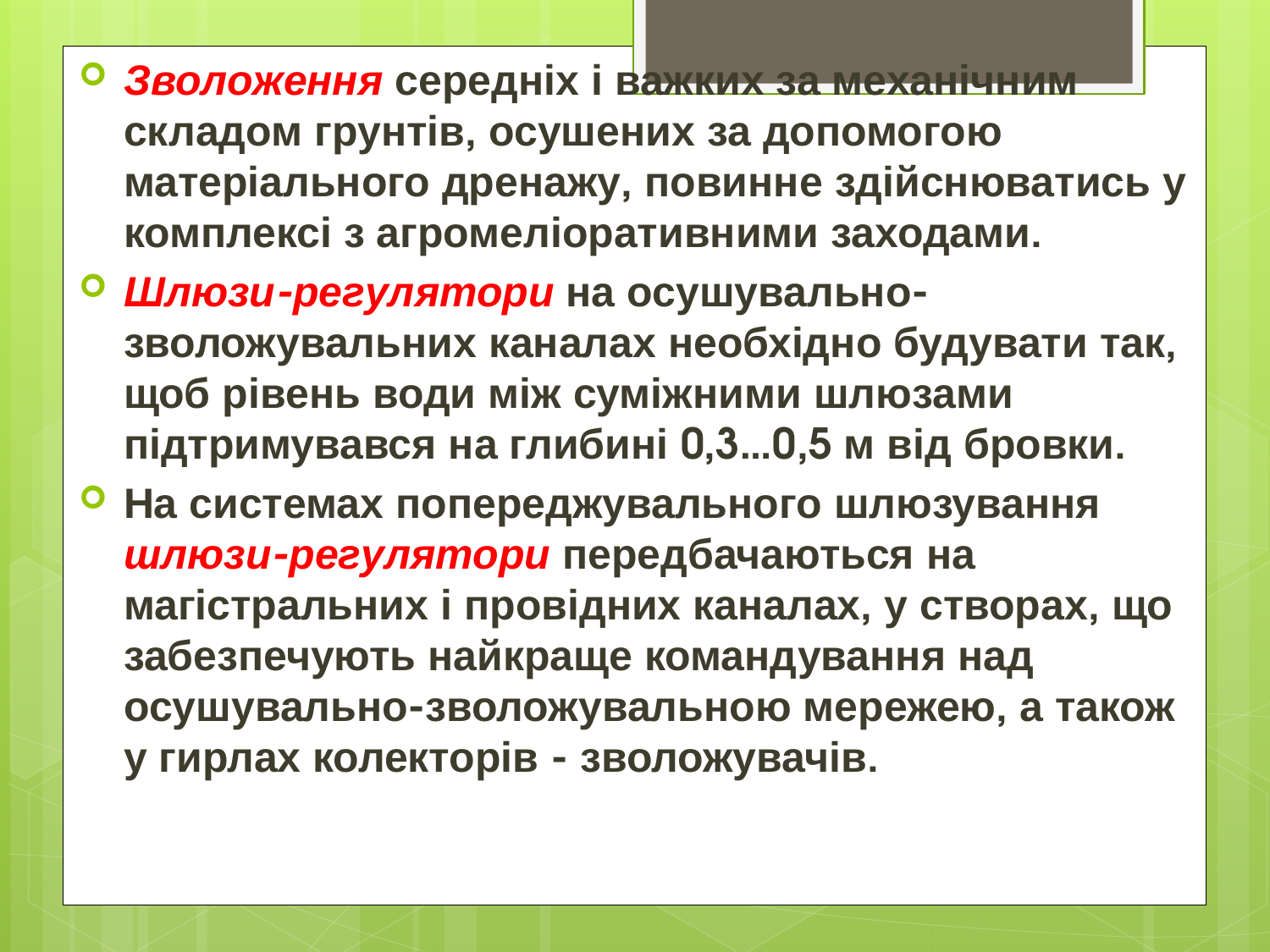

Зволоження середніх і важких за механічним складом грунтів, осушених за допомогою матеріального дренажу, повинне здійснюватись у комплексі з агромеліоративними заходами.
Шлюзи-регулятори на осушувально-зволожувальних каналах необхідно будувати так, щоб рівень води між суміжними шлюзами підтримувався на глибині 0,3…0,5 м від бровки.
На системах попереджувального шлюзування шлюзи-регулятори передбачаються на магістральних і провідних каналах, у створах, що забезпечують найкраще командування над осушувально-зволожувальною мережею, а також у гирлах колекторів - зволожувачів.